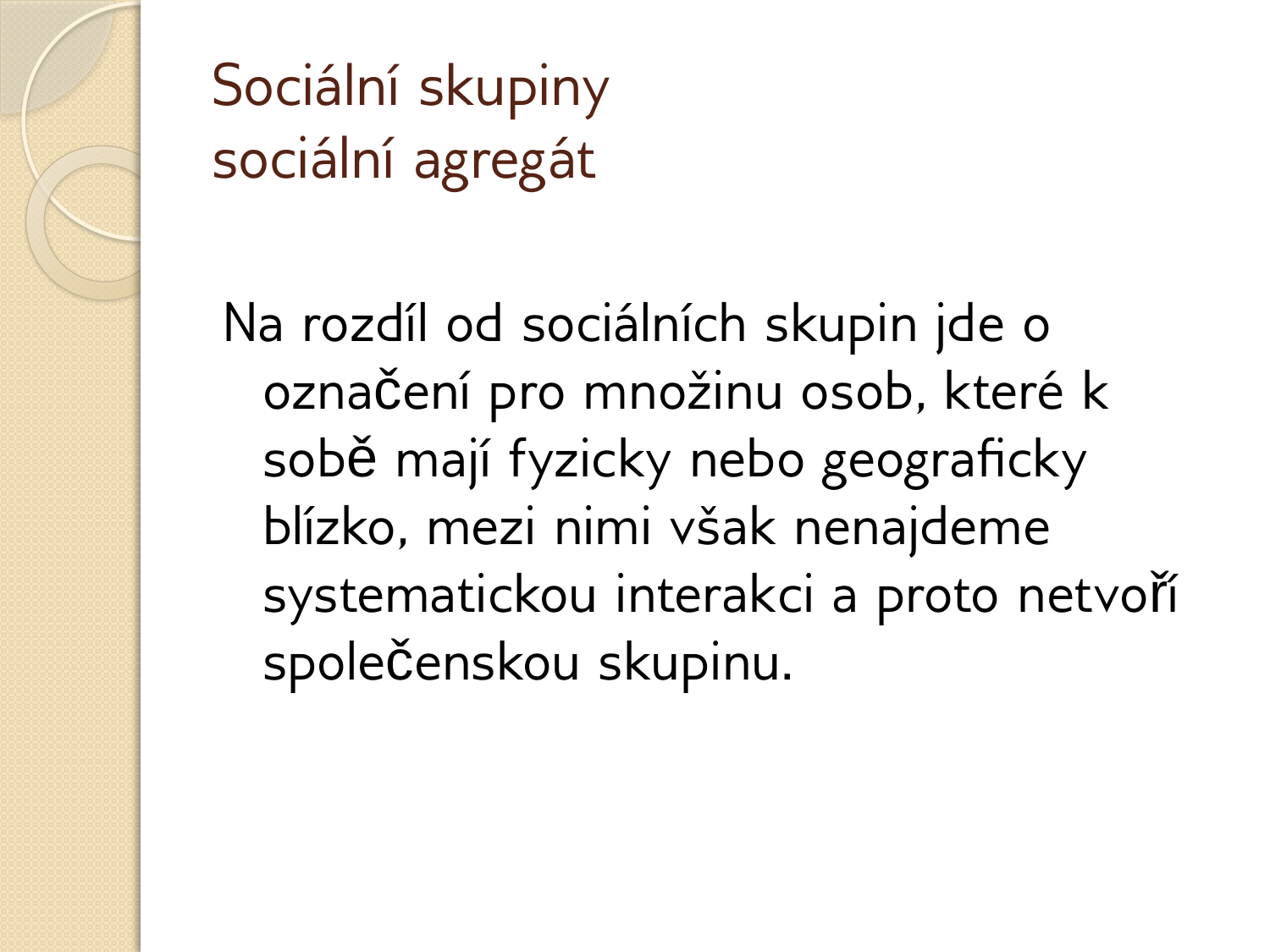

# Sociální skupiny sociální agregát

Na rozdíl od sociálních skupin jde o označení pro množinu osob, které k sobě mají fyzicky nebo geograficky blízko, mezi nimi však nenajdeme systematickou interakci a proto netvoří společenskou skupinu.